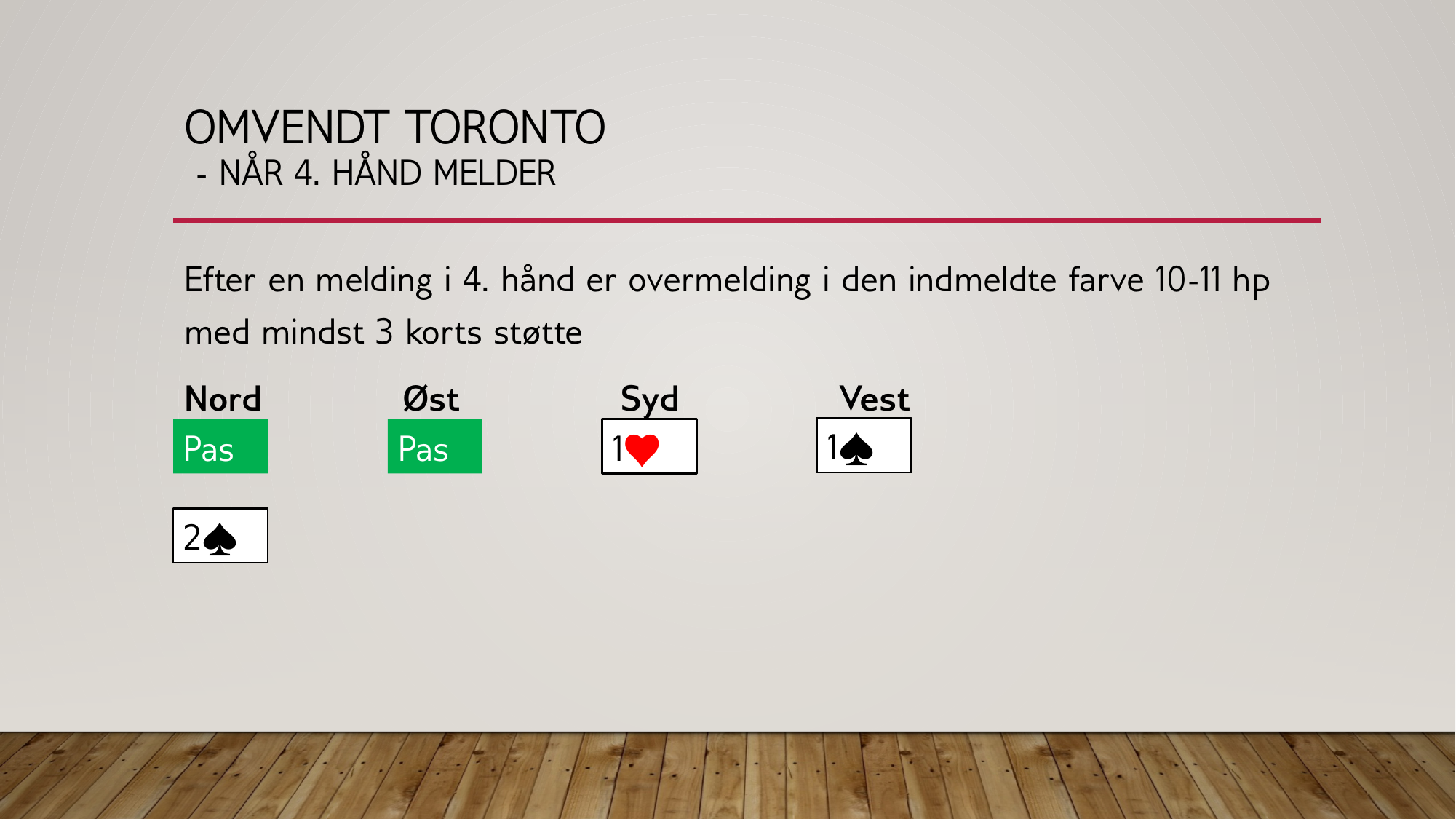

# Omvendt toronto - når 4. hånd melder
Efter en melding i 4. hånd er overmelding i den indmeldte farve 10-11 hp med mindst 3 korts støtte
Nord		Øst		Syd		Vest

1♠︎
Pas
Pas
1♥︎
2♠︎